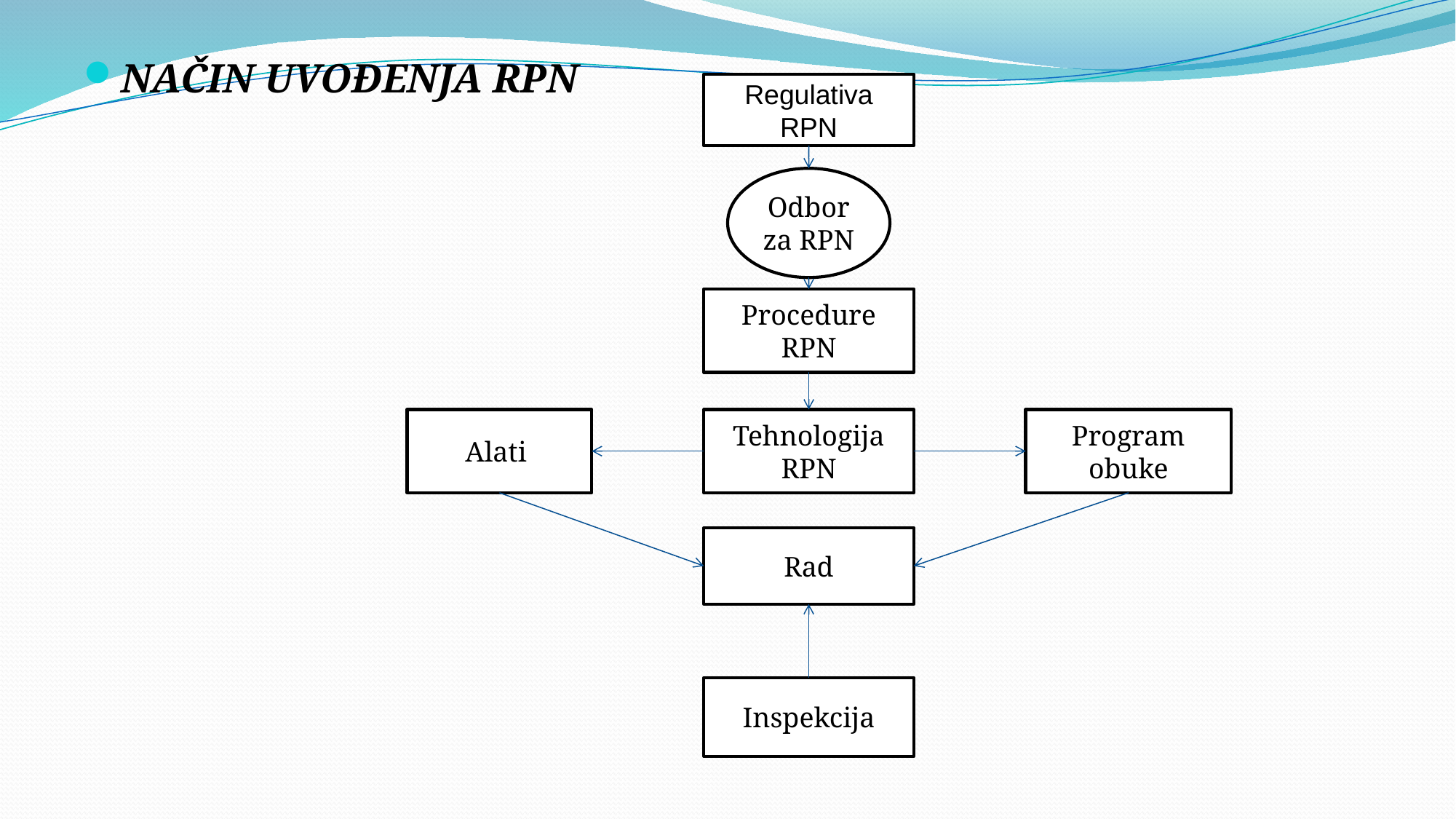

NAČIN UVOĐENJA RPN

Regulativa RPN

Odbor za RPN
Procedure RPN
Alati
Tehnologija RPN
Program obuke
Rad
Inspekcija